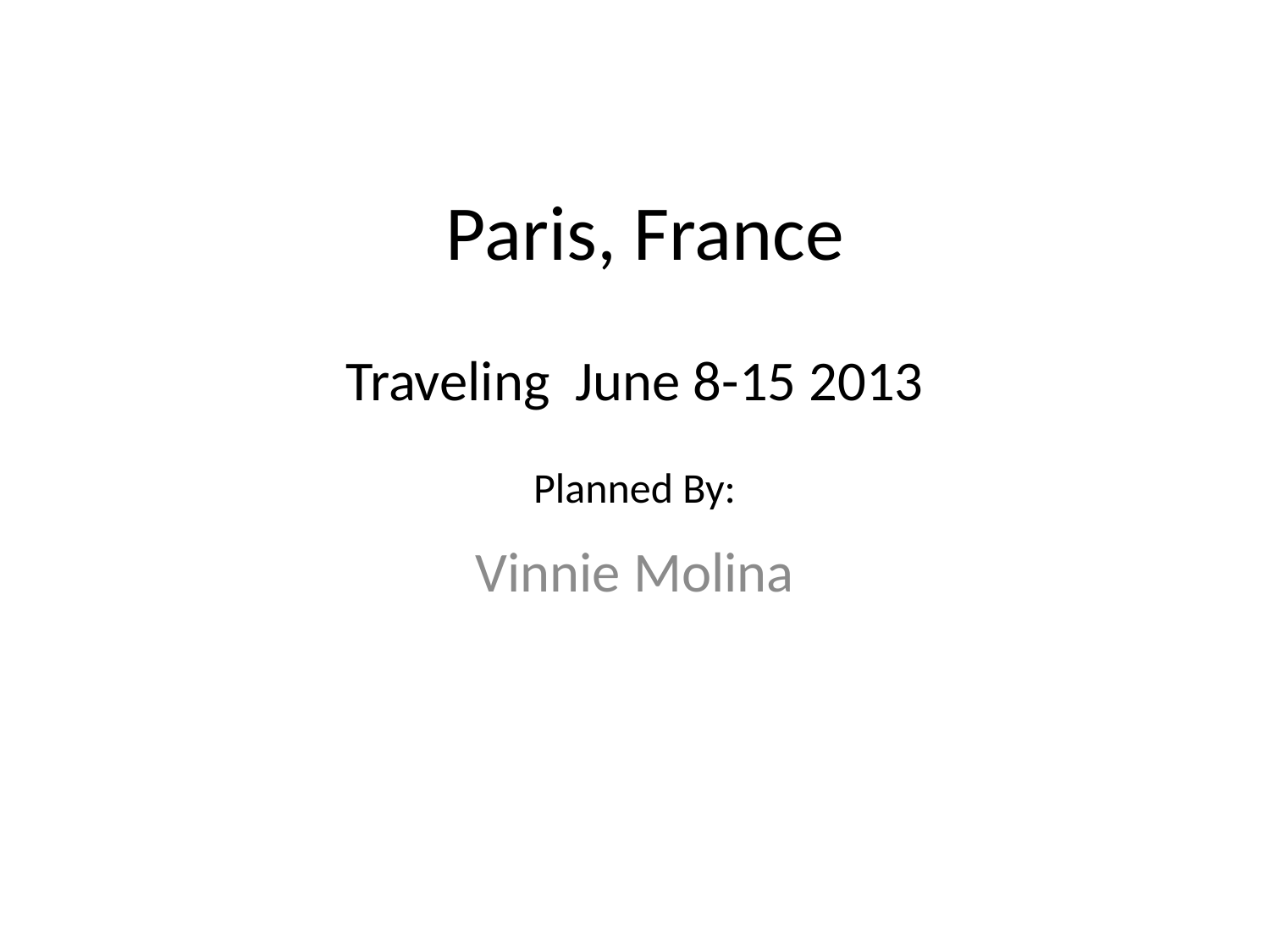

# Paris, France
Traveling  June 8-15 2013
Planned By:
Vinnie Molina